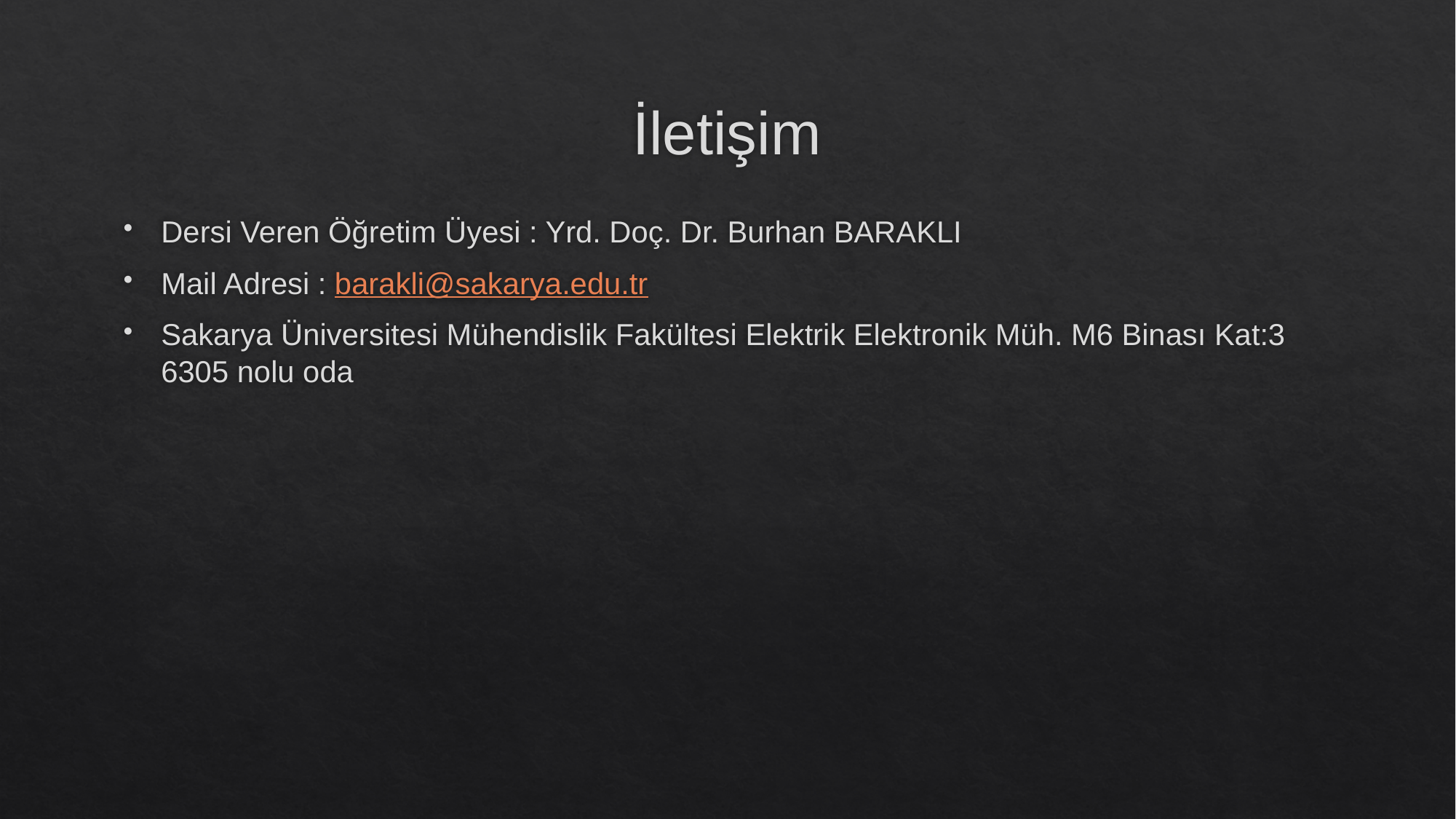

# İletişim
Dersi Veren Öğretim Üyesi : Yrd. Doç. Dr. Burhan BARAKLI
Mail Adresi : barakli@sakarya.edu.tr
Sakarya Üniversitesi Mühendislik Fakültesi Elektrik Elektronik Müh. M6 Binası Kat:3 6305 nolu oda